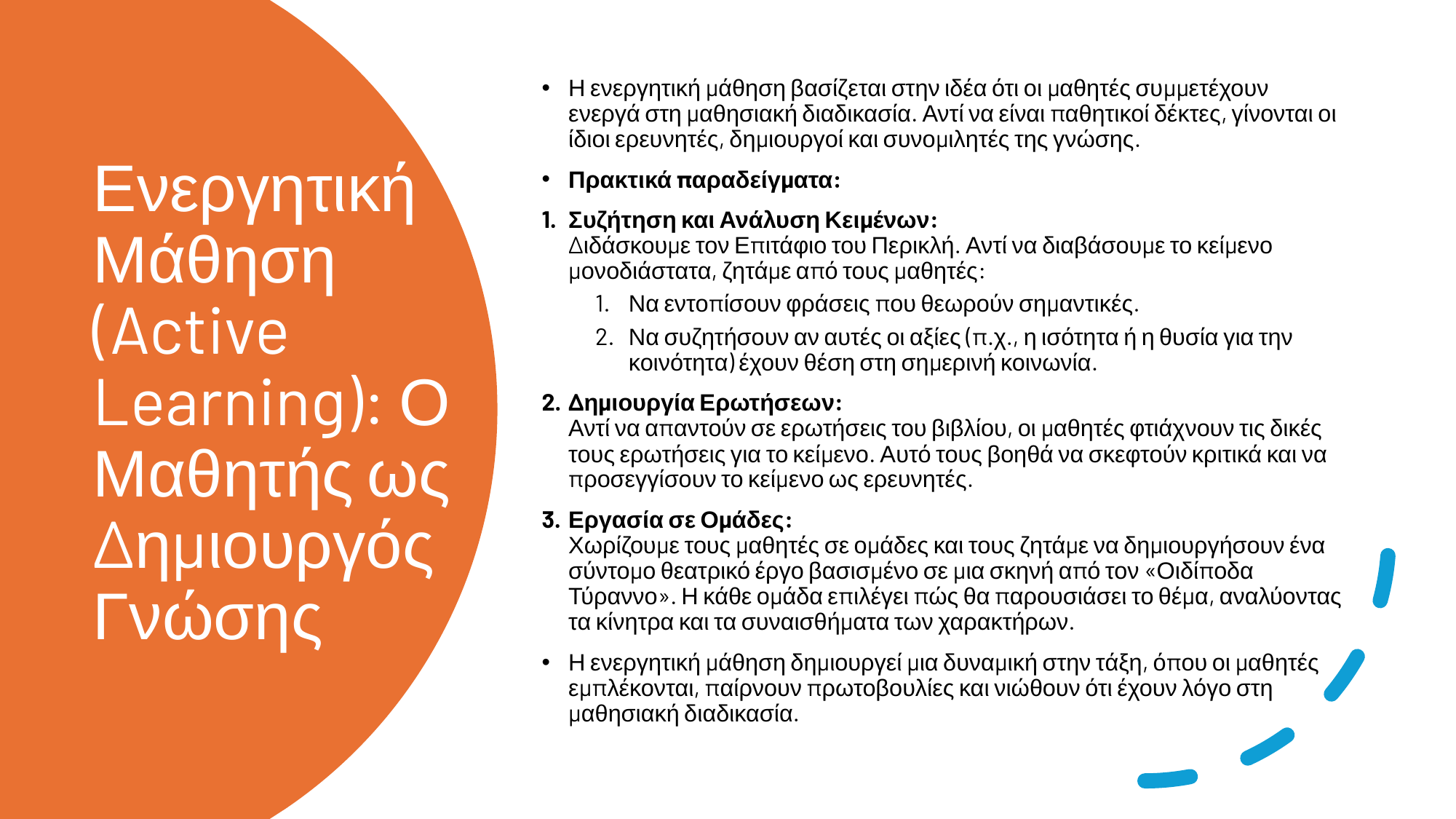

Η ενεργητική μάθηση βασίζεται στην ιδέα ότι οι μαθητές συμμετέχουν ενεργά στη μαθησιακή διαδικασία. Αντί να είναι παθητικοί δέκτες, γίνονται οι ίδιοι ερευνητές, δημιουργοί και συνομιλητές της γνώσης.
Πρακτικά παραδείγματα:
Συζήτηση και Ανάλυση Κειμένων:
Διδάσκουμε τον Επιτάφιο του Περικλή. Αντί να διαβάσουμε το κείμενο μονοδιάστατα, ζητάμε από τους μαθητές:
Να εντοπίσουν φράσεις που θεωρούν σημαντικές.
Να συζητήσουν αν αυτές οι αξίες (π.χ., η ισότητα ή η θυσία για την κοινότητα) έχουν θέση στη σημερινή κοινωνία.
Δημιουργία Ερωτήσεων:
Αντί να απαντούν σε ερωτήσεις του βιβλίου, οι μαθητές φτιάχνουν τις δικές τους ερωτήσεις για το κείμενο. Αυτό τους βοηθά να σκεφτούν κριτικά και να προσεγγίσουν το κείμενο ως ερευνητές.
Εργασία σε Ομάδες:
Χωρίζουμε τους μαθητές σε ομάδες και τους ζητάμε να δημιουργήσουν ένα σύντομο θεατρικό έργο βασισμένο σε μια σκηνή από τον «Οιδίποδα Τύραννο». Η κάθε ομάδα επιλέγει πώς θα παρουσιάσει το θέμα, αναλύοντας τα κίνητρα και τα συναισθήματα των χαρακτήρων.
Η ενεργητική μάθηση δημιουργεί μια δυναμική στην τάξη, όπου οι μαθητές εμπλέκονται, παίρνουν πρωτοβουλίες και νιώθουν ότι έχουν λόγο στη μαθησιακή διαδικασία.

# Ενεργητική Μάθηση (Active Learning): Ο Μαθητής ως Δημιουργός Γνώσης